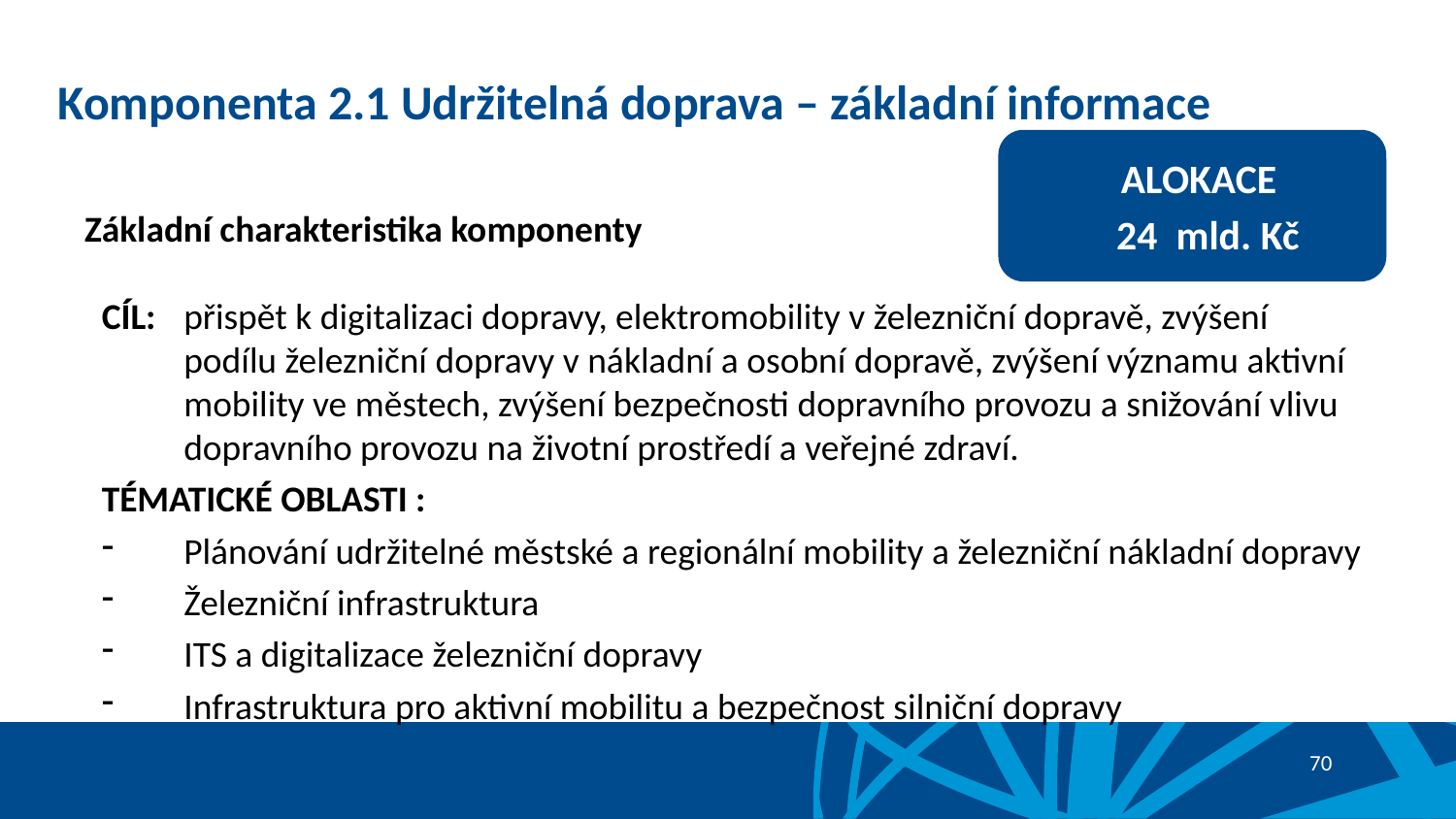

# Komponenta 2.1 Udržitelná doprava – základní informace
ALOKACE
 24  mld. Kč
Základní charakteristika komponenty

CÍL: 	přispět k digitalizaci dopravy, elektromobility v železniční dopravě, zvýšení podílu železniční dopravy v nákladní a osobní dopravě, zvýšení významu aktivní mobility ve městech, zvýšení bezpečnosti dopravního provozu a snižování vlivu dopravního provozu na životní prostředí a veřejné zdraví.
TÉMATICKÉ OBLASTI :
Plánování udržitelné městské a regionální mobility a železniční nákladní dopravy
Železniční infrastruktura
ITS a digitalizace železniční dopravy
Infrastruktura pro aktivní mobilitu a bezpečnost silniční dopravy